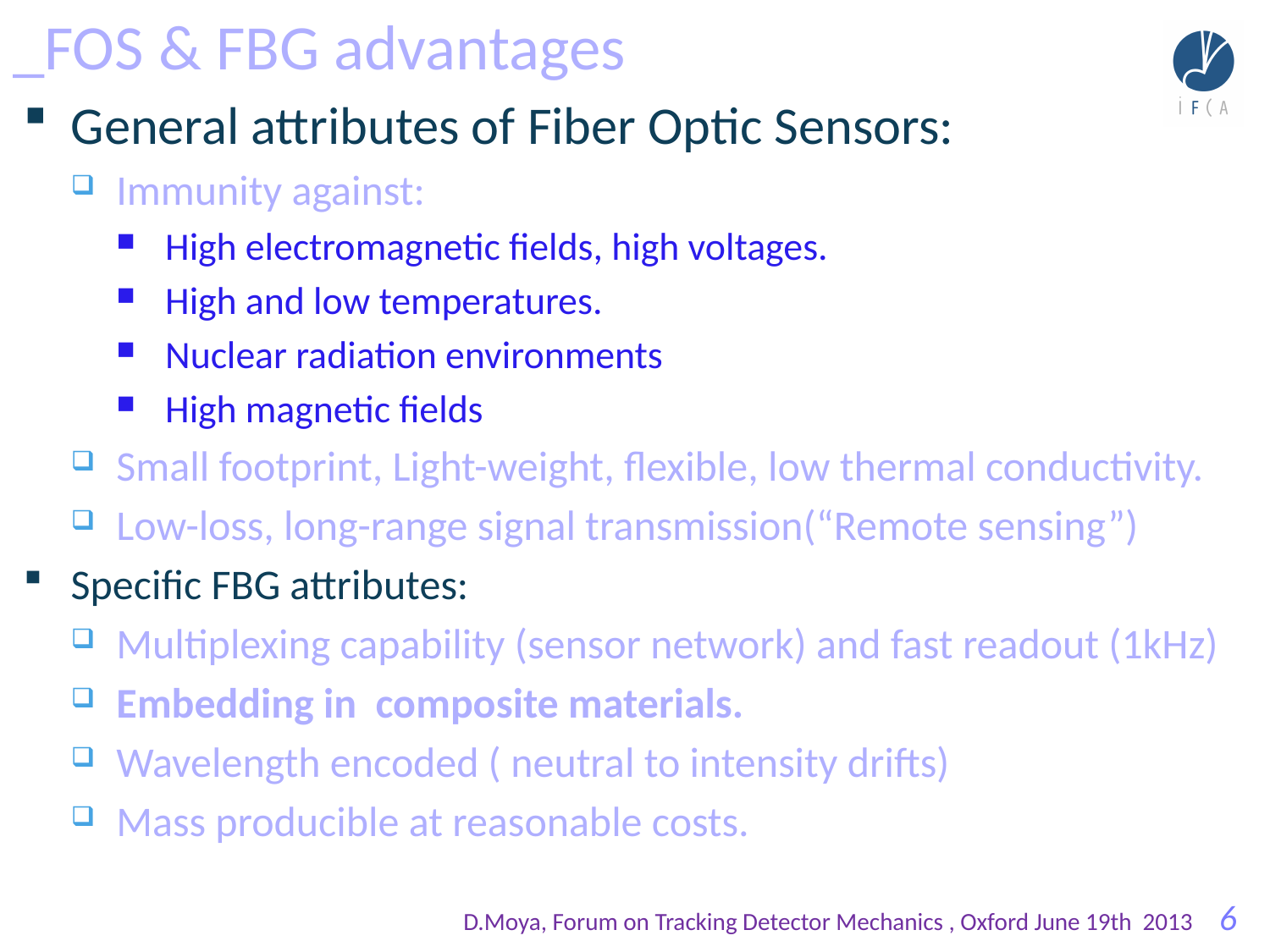

# _FOS & FBG advantages
General attributes of Fiber Optic Sensors:
Immunity against:
High electromagnetic fields, high voltages.
High and low temperatures.
Nuclear radiation environments
High magnetic fields
Small footprint, Light-weight, flexible, low thermal conductivity.
Low-loss, long-range signal transmission(“Remote sensing”)
Specific FBG attributes:
Multiplexing capability (sensor network) and fast readout (1kHz)
Embedding in  composite materials.
Wavelength encoded ( neutral to intensity drifts)
Mass producible at reasonable costs.

D.Moya, Forum on Tracking Detector Mechanics , Oxford June 19th  2013
6